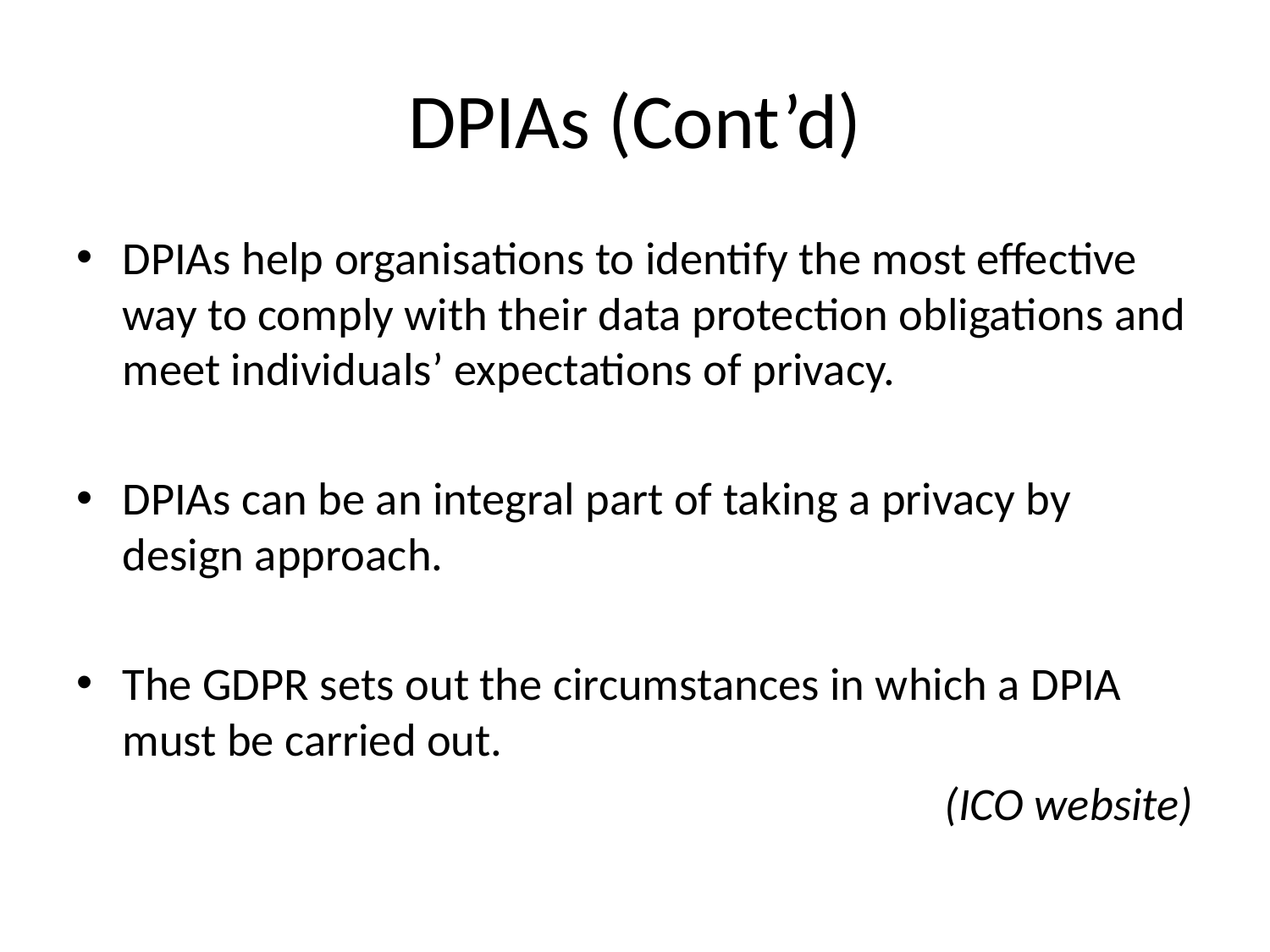

# DPIAs (Cont’d)
DPIAs help organisations to identify the most effective way to comply with their data protection obligations and meet individuals’ expectations of privacy.

DPIAs can be an integral part of taking a privacy by design approach.

The GDPR sets out the circumstances in which a DPIA must be carried out.
(ICO website)